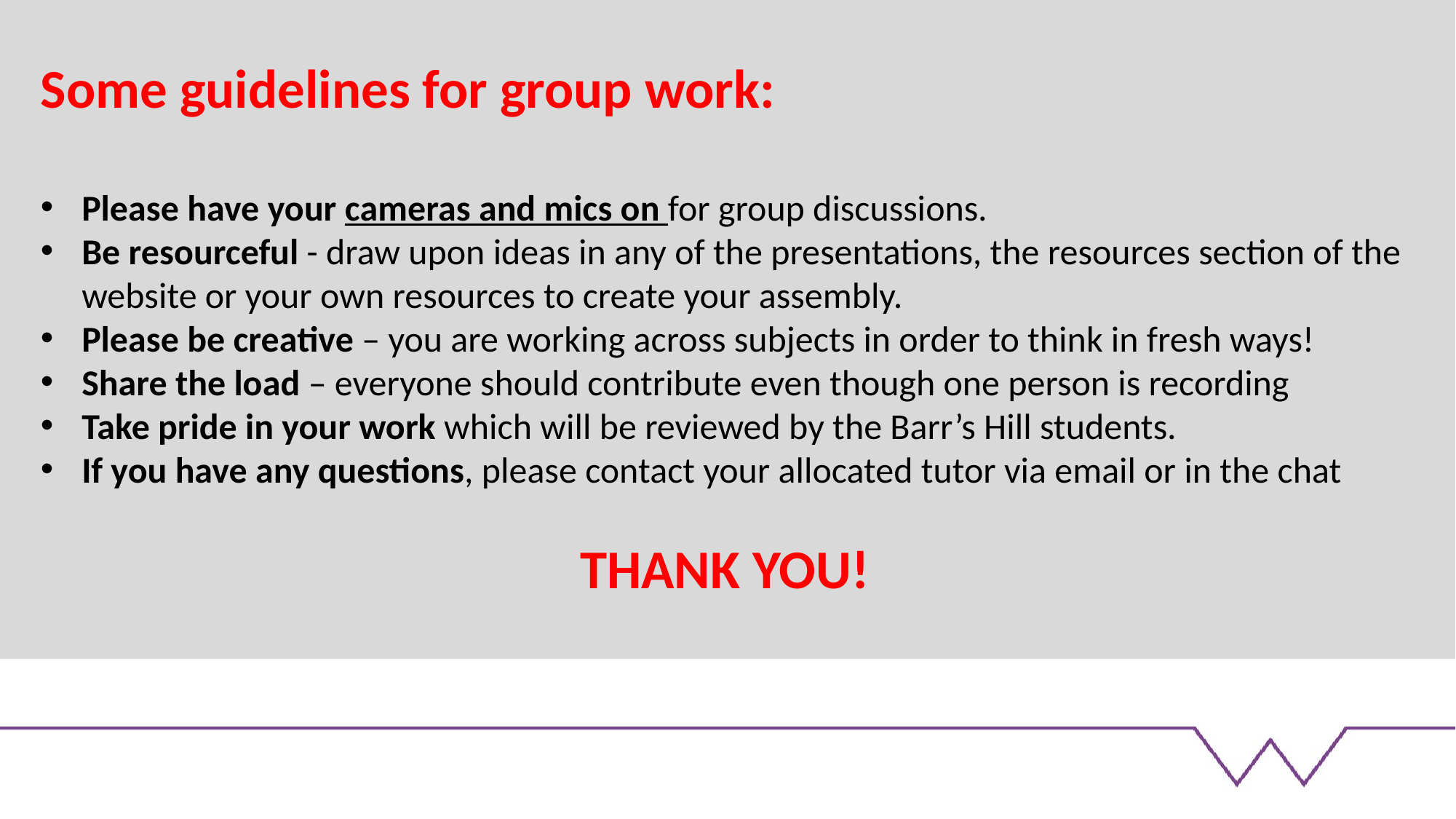

Some guidelines for group work:

Please have your cameras and mics on for group discussions.
Be resourceful - draw upon ideas in any of the presentations, the resources section of the website or your own resources to create your assembly.
Please be creative – you are working across subjects in order to think in fresh ways!
Share the load – everyone should contribute even though one person is recording
Take pride in your work which will be reviewed by the Barr’s Hill students.
If you have any questions, please contact your allocated tutor via email or in the chat

THANK YOU!